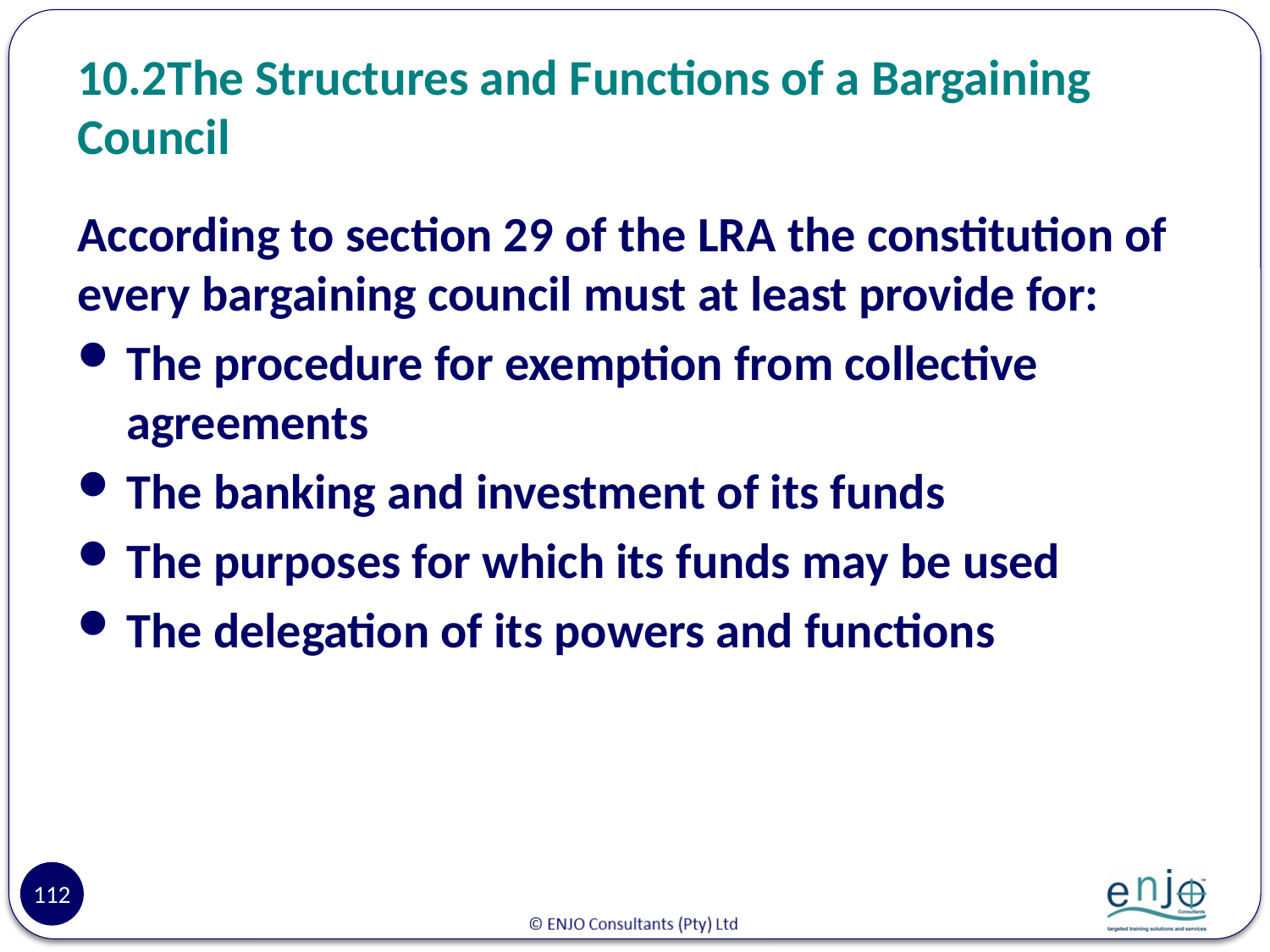

# 10.2	The Structures and Functions of a Bargaining Council
According to section 29 of the LRA the constitution of every bargaining council must at least provide for:
The procedure for exemption from collective agreements
The banking and investment of its funds
The purposes for which its funds may be used
The delegation of its powers and functions
112